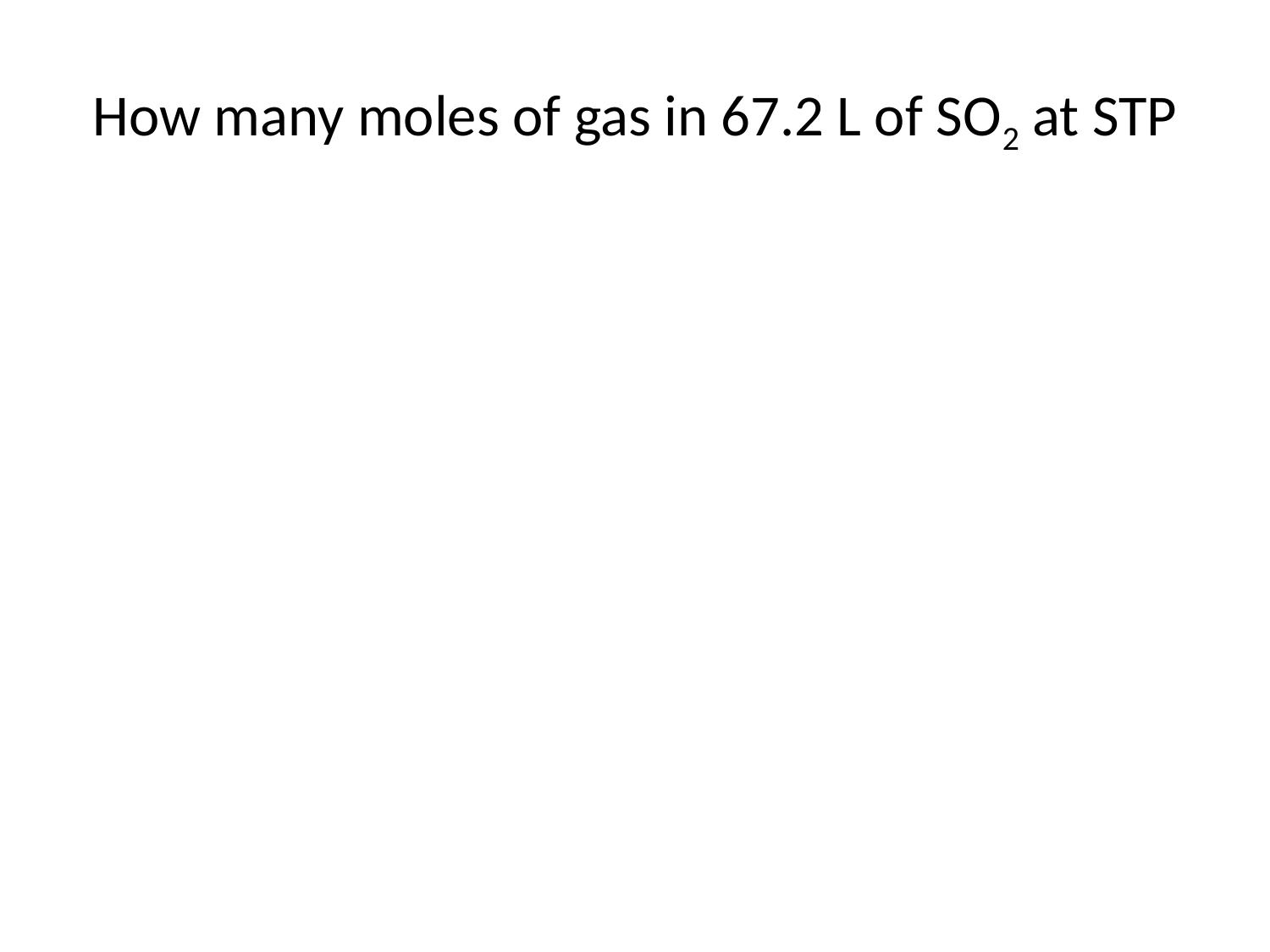

# How many moles of gas in 67.2 L of SO2 at STP